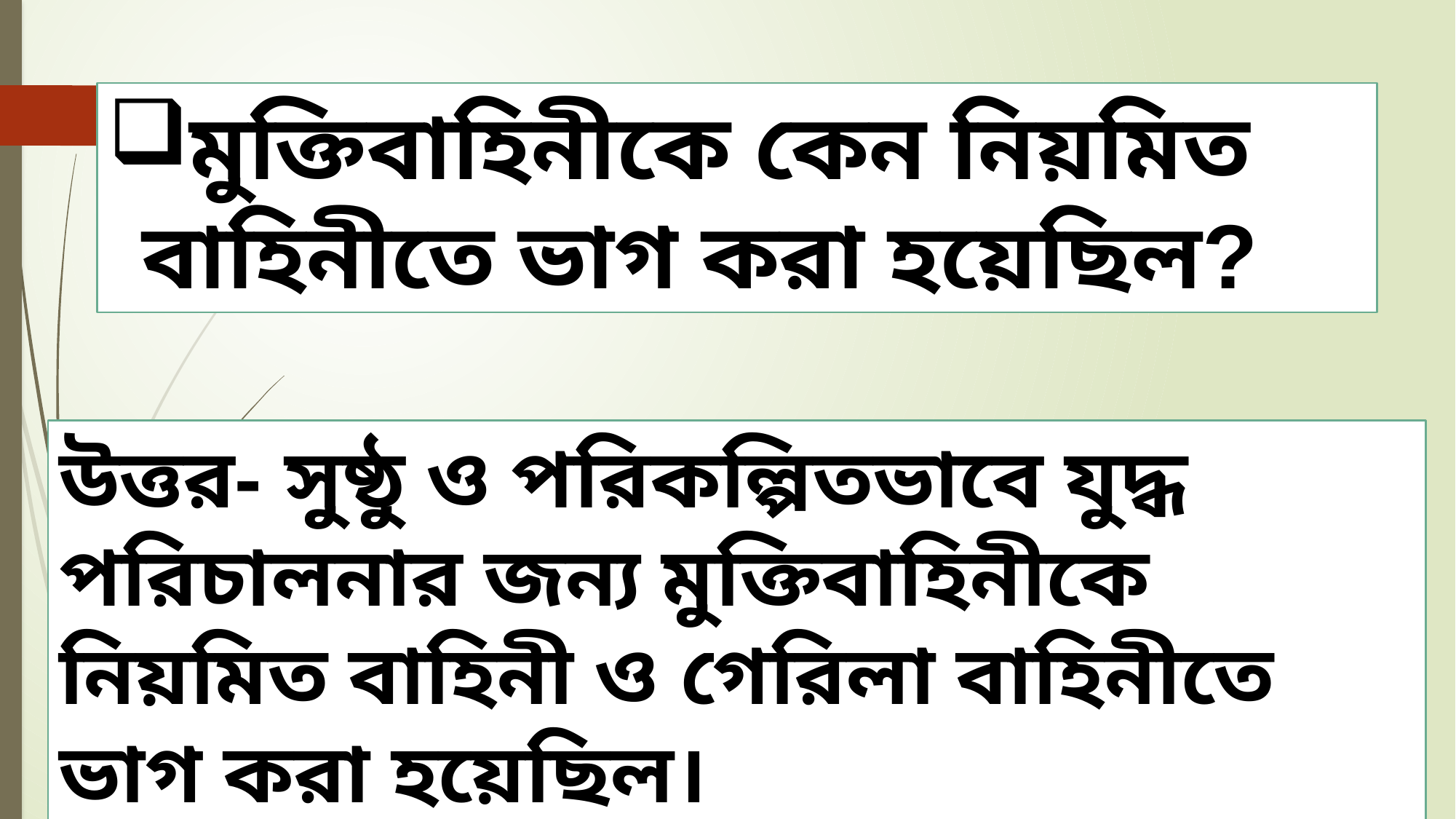

মুক্তিবাহিনীকে কেন নিয়মিত বাহিনীতে ভাগ করা হয়েছিল?
উত্তর- সুষ্ঠু ও পরিকল্পিতভাবে যুদ্ধ
পরিচালনার জন্য মুক্তিবাহিনীকে নিয়মিত বাহিনী ও গেরিলা বাহিনীতে ভাগ করা হয়েছিল।